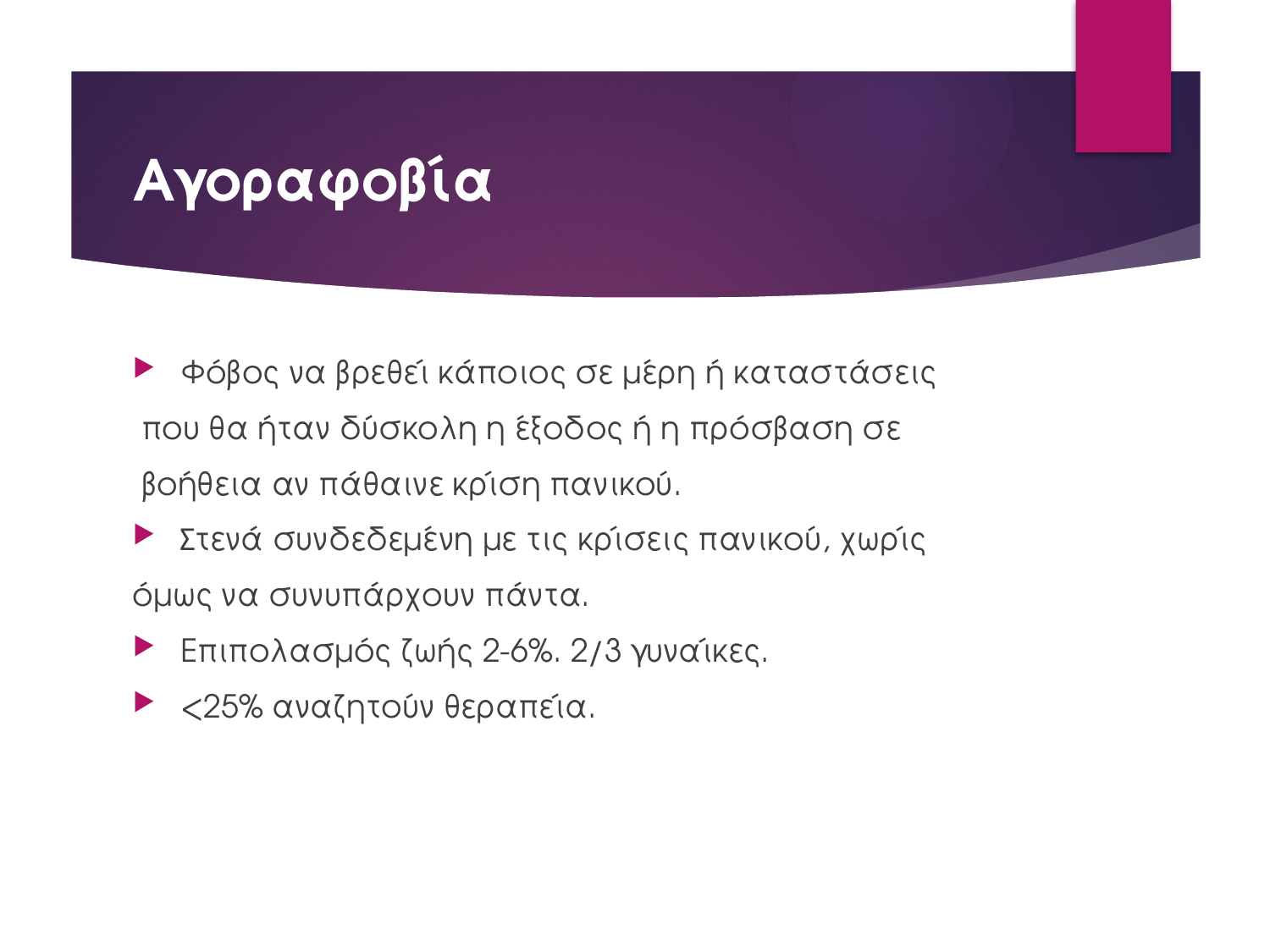

# Αγοραφοβία
Φόβος να βρεθεί κάποιος σε μέρη ή καταστάσεις
 που θα ήταν δύσκολη η έξοδος ή η πρόσβαση σε
 βοήθεια αν πάθαινε κρίση πανικού.
Στενά συνδεδεμένη με τις κρίσεις πανικού, χωρίς
όμως να συνυπάρχουν πάντα.
Επιπολασμός ζωής 2-6%. 2/3 γυναίκες.
<25% αναζητούν θεραπεία.